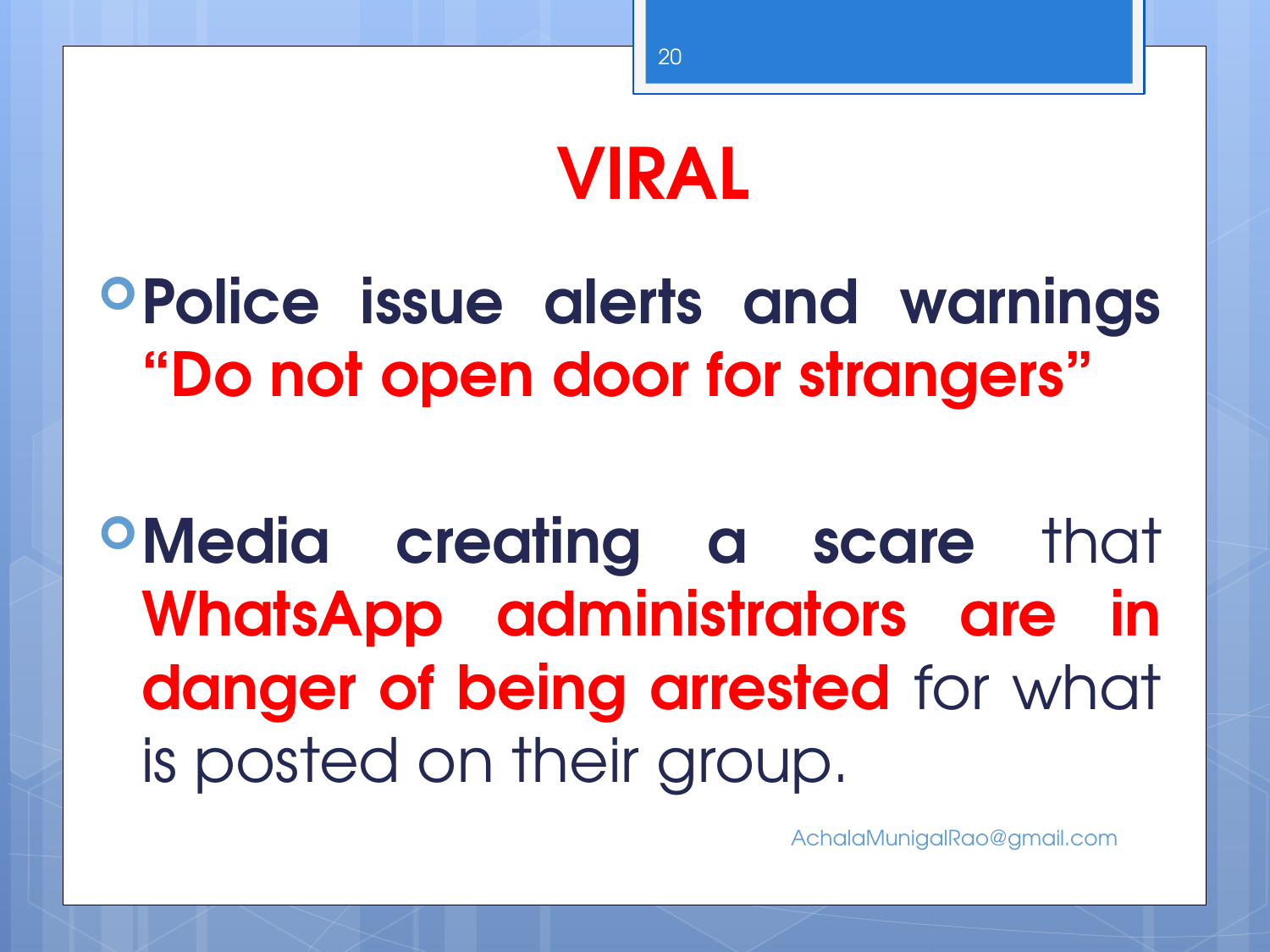

20
# VIRAL
Police issue alerts and warnings “Do not open door for strangers”

Media creating a scare that WhatsApp administrators are in danger of being arrested for what is posted on their group.

AchalaMunigalRao@gmail.com